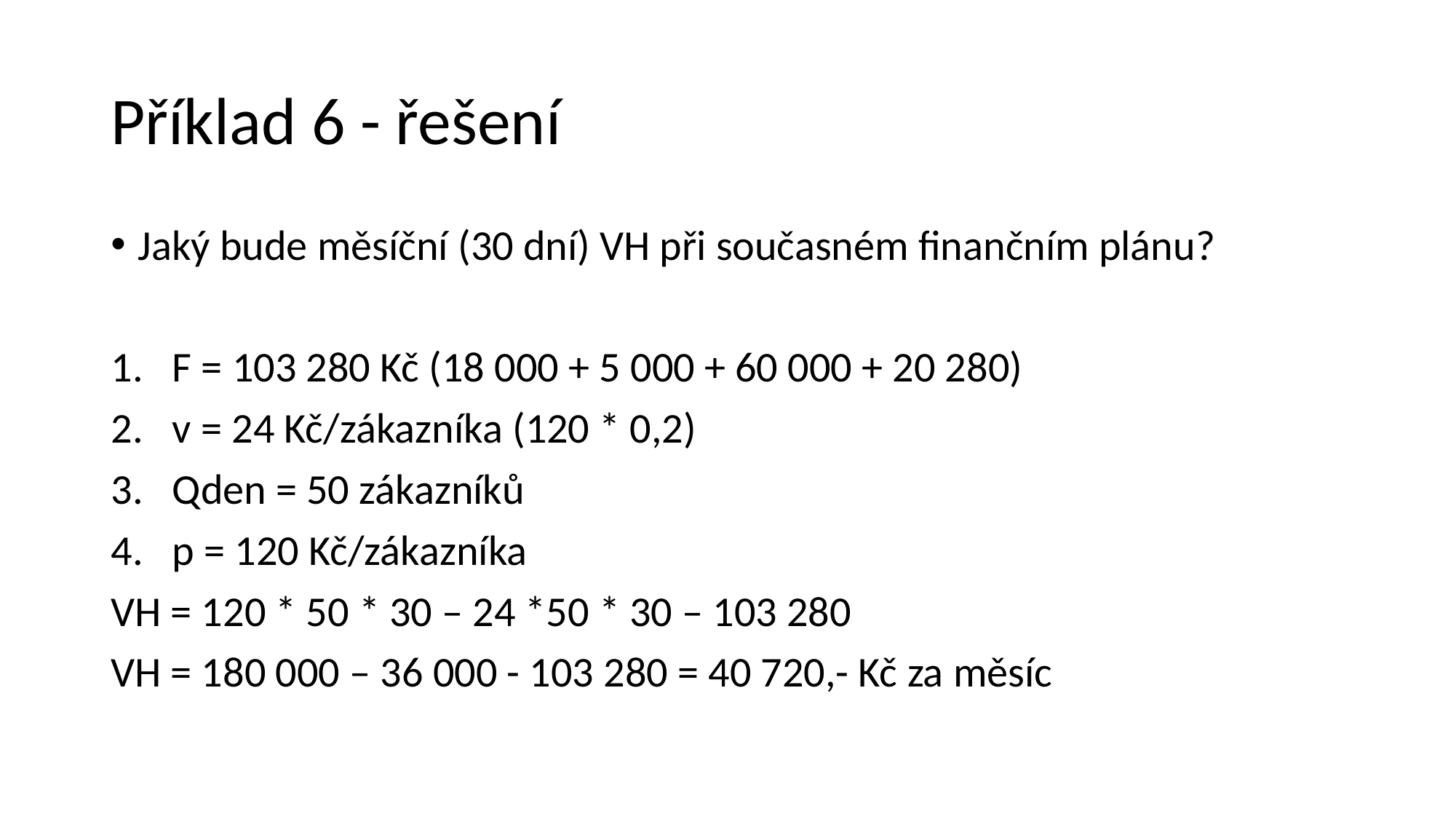

# Příklad 6 - řešení
Jaký bude měsíční (30 dní) VH při současném finančním plánu?

F = 103 280 Kč (18 000 + 5 000 + 60 000 + 20 280)
v = 24 Kč/zákazníka (120 * 0,2)
Qden = 50 zákazníků
p = 120 Kč/zákazníka
VH = 120 * 50 * 30 – 24 *50 * 30 – 103 280
VH = 180 000 – 36 000 - 103 280 = 40 720,- Kč za měsíc